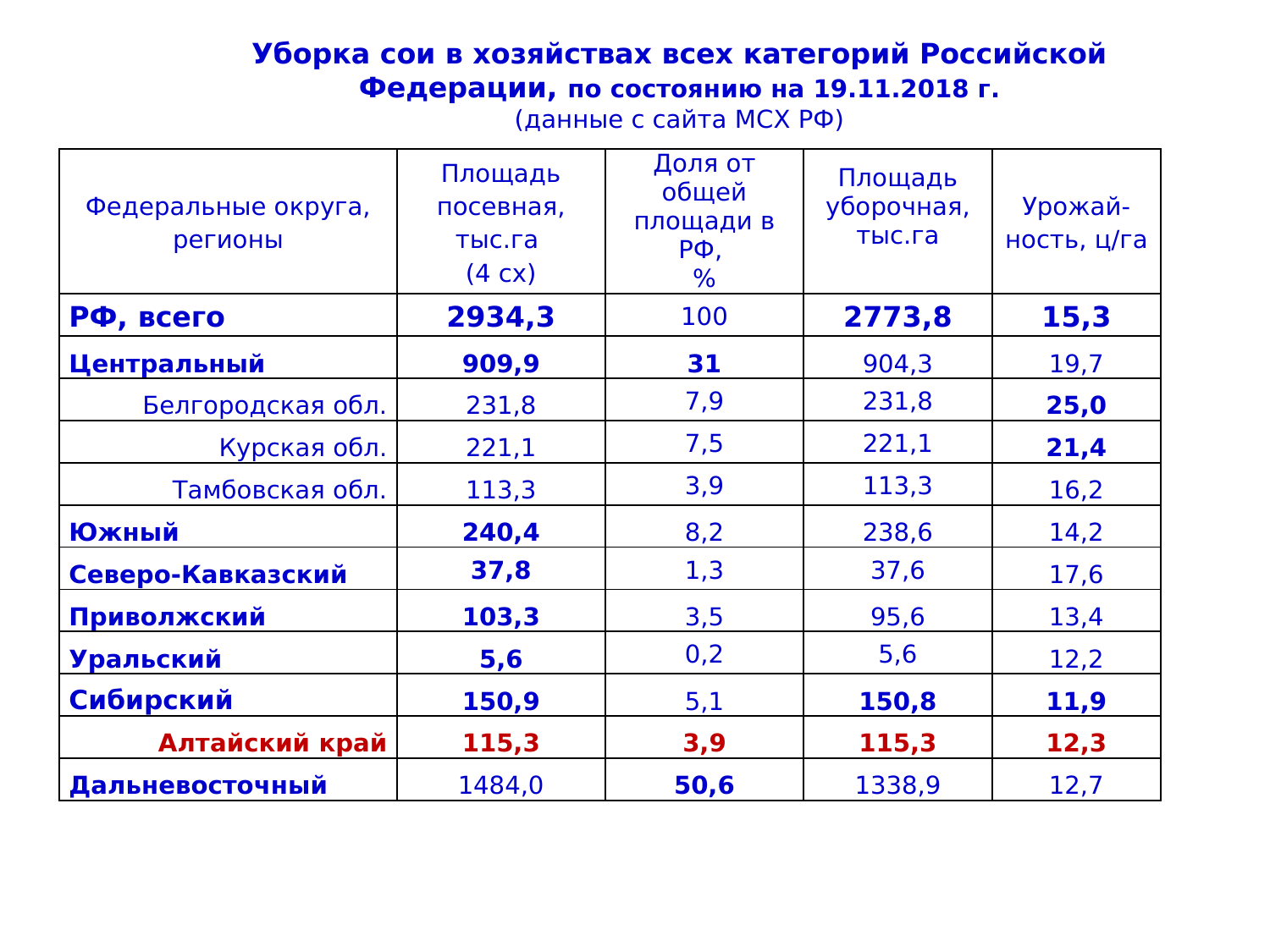

Уборка сои в хозяйствах всех категорий Российской Федерации, по состоянию на 19.11.2018 г.
(данные с сайта МСХ РФ)
| Федеральные округа, регионы | Площадь посевная, тыс.га (4 сх) | Доля от общей площади в РФ, % | Площадь уборочная, тыс.га | Урожай-ность, ц/га |
| --- | --- | --- | --- | --- |
| РФ, всего | 2934,3 | 100 | 2773,8 | 15,3 |
| Центральный | 909,9 | 31 | 904,3 | 19,7 |
| Белгородская обл. | 231,8 | 7,9 | 231,8 | 25,0 |
| Курская обл. | 221,1 | 7,5 | 221,1 | 21,4 |
| Тамбовская обл. | 113,3 | 3,9 | 113,3 | 16,2 |
| Южный | 240,4 | 8,2 | 238,6 | 14,2 |
| Северо-Кавказский | 37,8 | 1,3 | 37,6 | 17,6 |
| Приволжский | 103,3 | 3,5 | 95,6 | 13,4 |
| Уральский | 5,6 | 0,2 | 5,6 | 12,2 |
| Сибирский | 150,9 | 5,1 | 150,8 | 11,9 |
| Алтайский край | 115,3 | 3,9 | 115,3 | 12,3 |
| Дальневосточный | 1484,0 | 50,6 | 1338,9 | 12,7 |